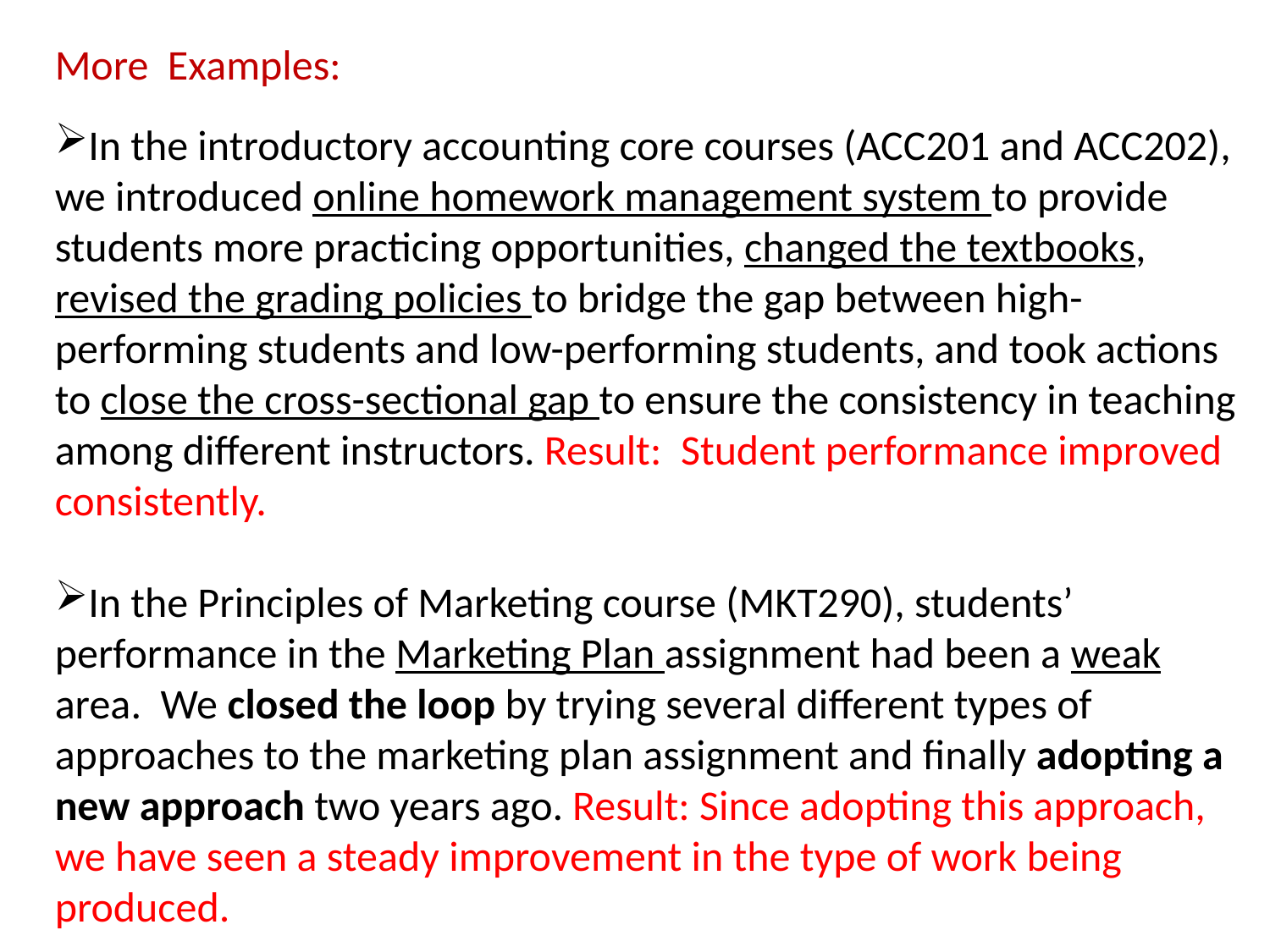

More  Examples:

In the introductory accounting core courses (ACC201 and ACC202), we introduced online homework management system to provide students more practicing opportunities, changed the textbooks, revised the grading policies to bridge the gap between high-performing students and low-performing students, and took actions to close the cross-sectional gap to ensure the consistency in teaching among different instructors. Result:  Student performance improved consistently.

In the Principles of Marketing course (MKT290), students’ performance in the Marketing Plan assignment had been a weak area.  We closed the loop by trying several different types of approaches to the marketing plan assignment and finally adopting a new approach two years ago. Result: Since adopting this approach, we have seen a steady improvement in the type of work being produced.